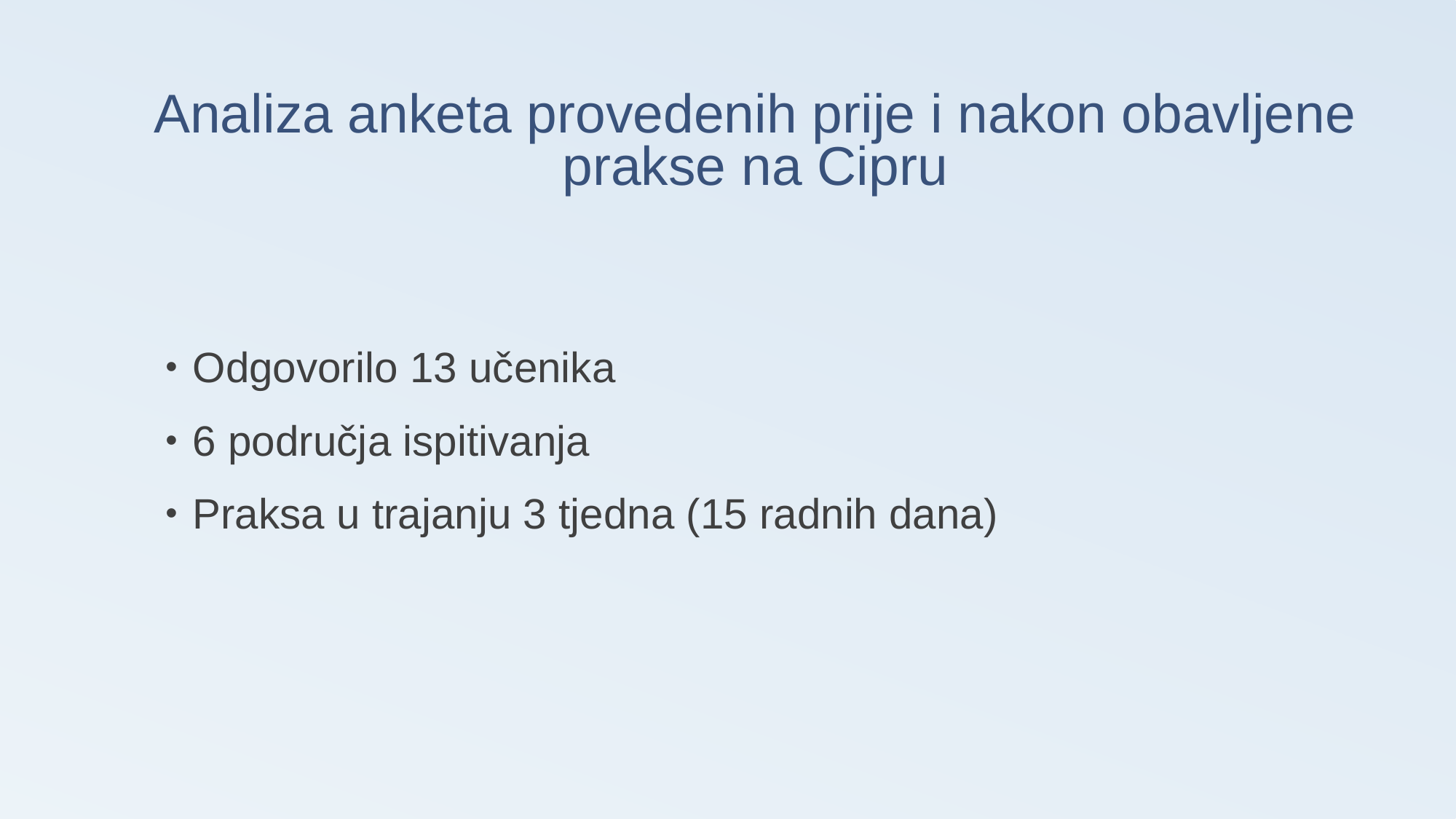

# Analiza anketa provedenih prije i nakon obavljene prakse na Cipru
Odgovorilo 13 učenika
6 područja ispitivanja
Praksa u trajanju 3 tjedna (15 radnih dana)